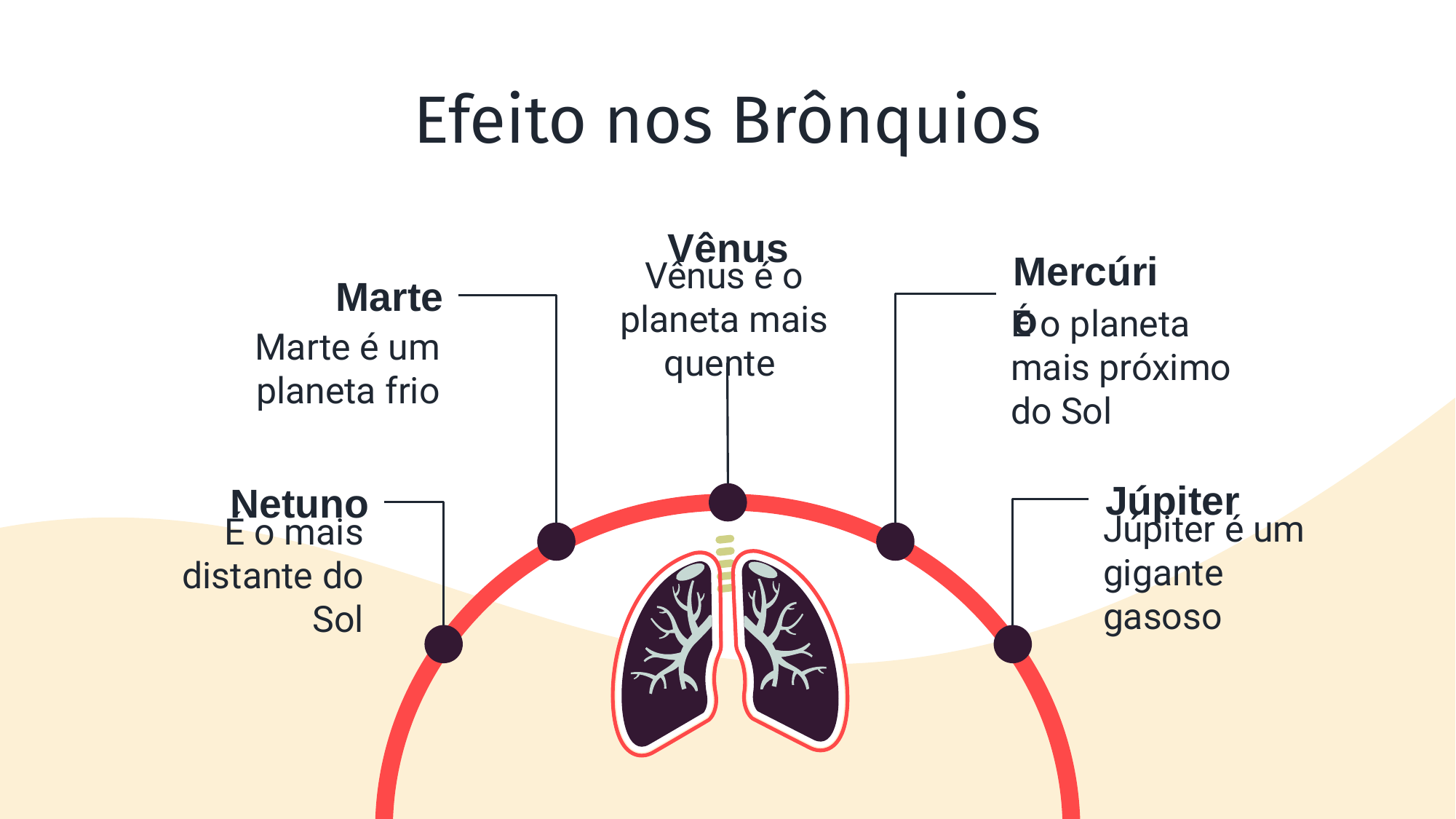

# Efeito nos Brônquios
Vênus
Vênus é o planeta mais quente
Mercúrio
É o planeta mais próximo do Sol
Marte
Marte é um planeta frio

Júpiter
Júpiter é um gigante gasoso
Netuno
É o mais distante do Sol